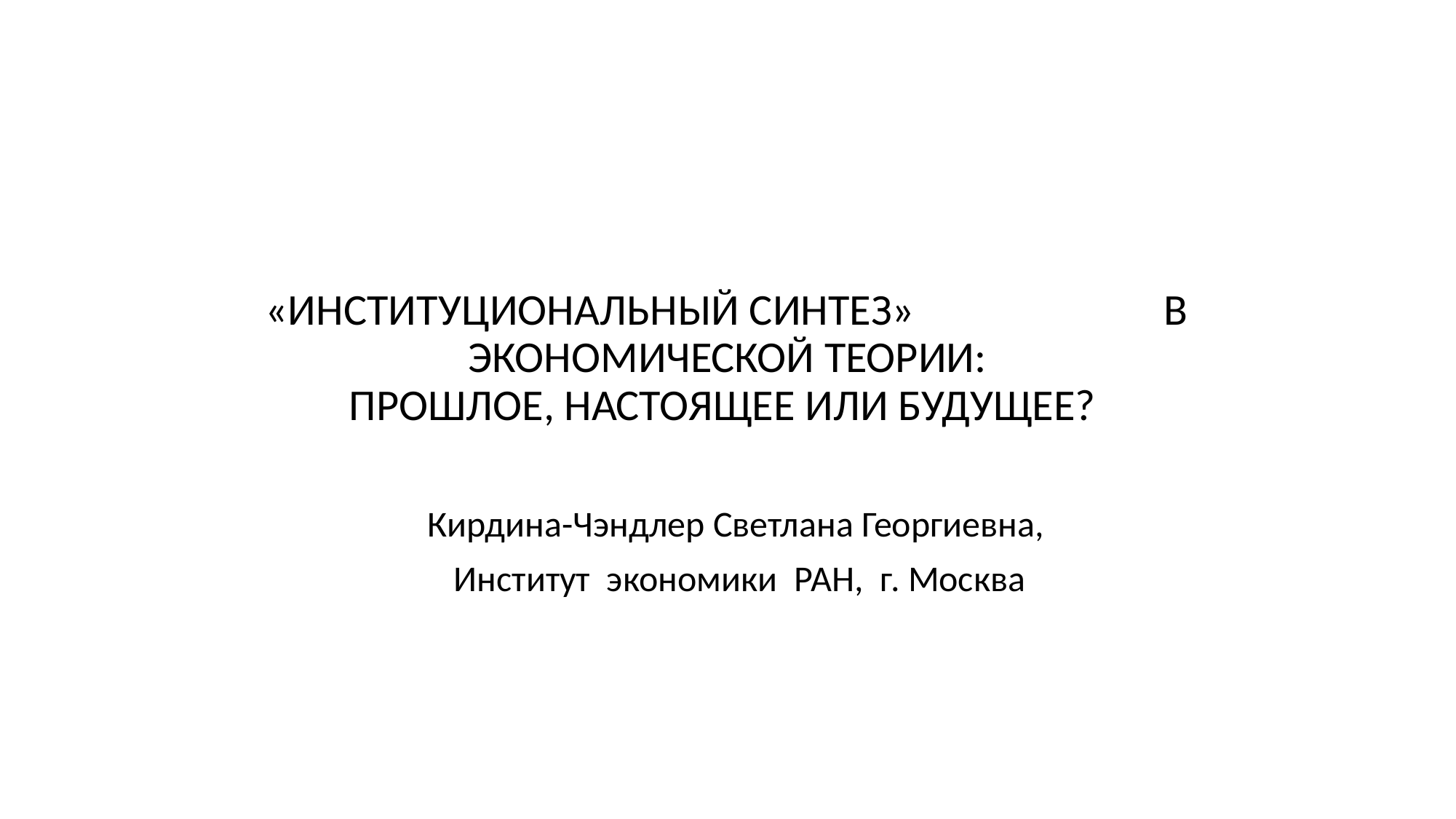

# «ИНСТИТУЦИОНАЛЬНЫЙ СИНТЕЗ»                         В ЭКОНОМИЧЕСКОЙ ТЕОРИИ: ПРОШЛОЕ, НАСТОЯЩЕЕ ИЛИ БУДУЩЕЕ?
Кирдина-Чэндлер Светлана Георгиевна,
Институт  экономики  РАН,  г. Москва